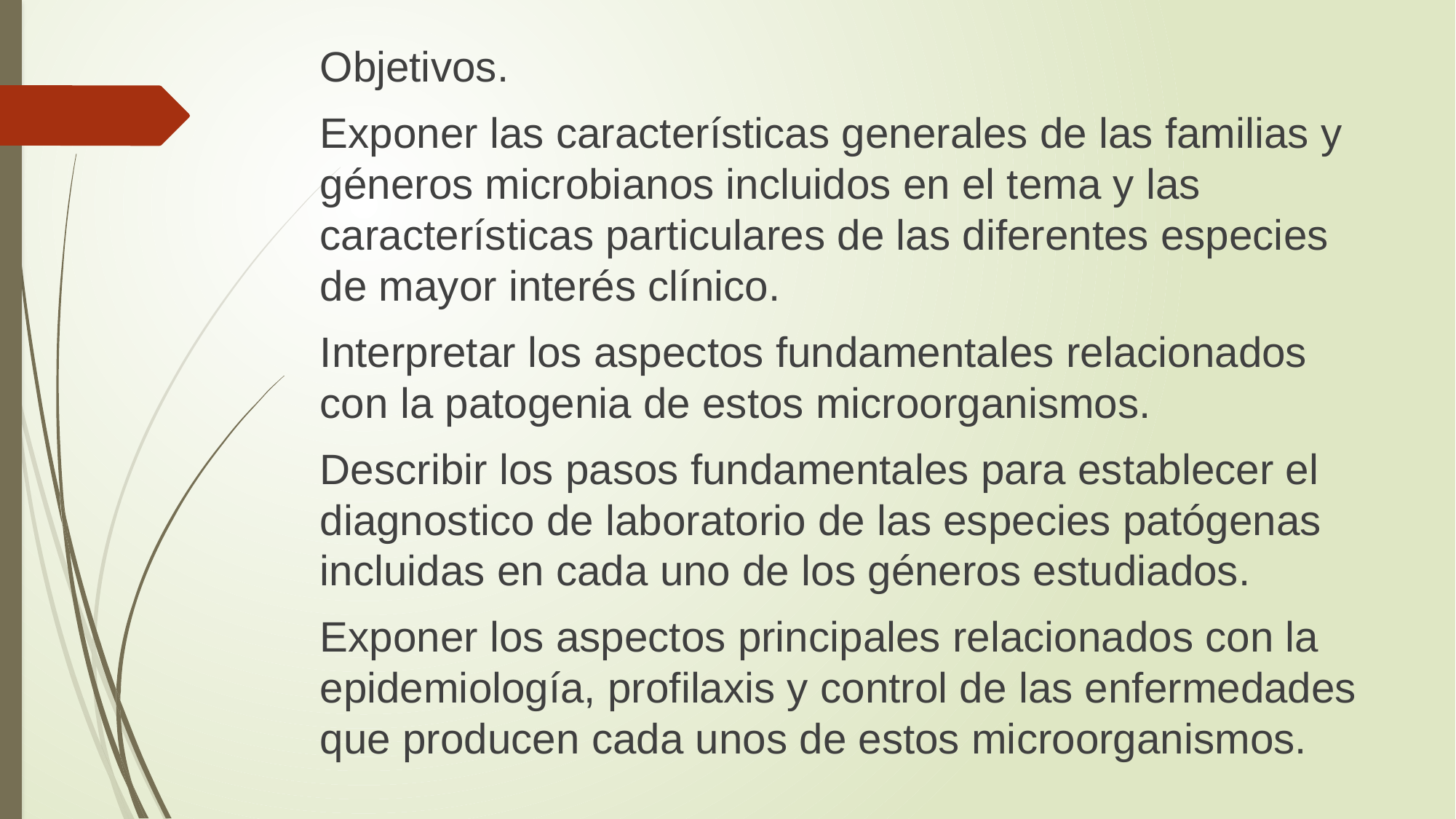

Objetivos.
Exponer las características generales de las familias y géneros microbianos incluidos en el tema y las características particulares de las diferentes especies de mayor interés clínico.
Interpretar los aspectos fundamentales relacionados con la patogenia de estos microorganismos.
Describir los pasos fundamentales para establecer el diagnostico de laboratorio de las especies patógenas incluidas en cada uno de los géneros estudiados.
Exponer los aspectos principales relacionados con la epidemiología, profilaxis y control de las enfermedades que producen cada unos de estos microorganismos.